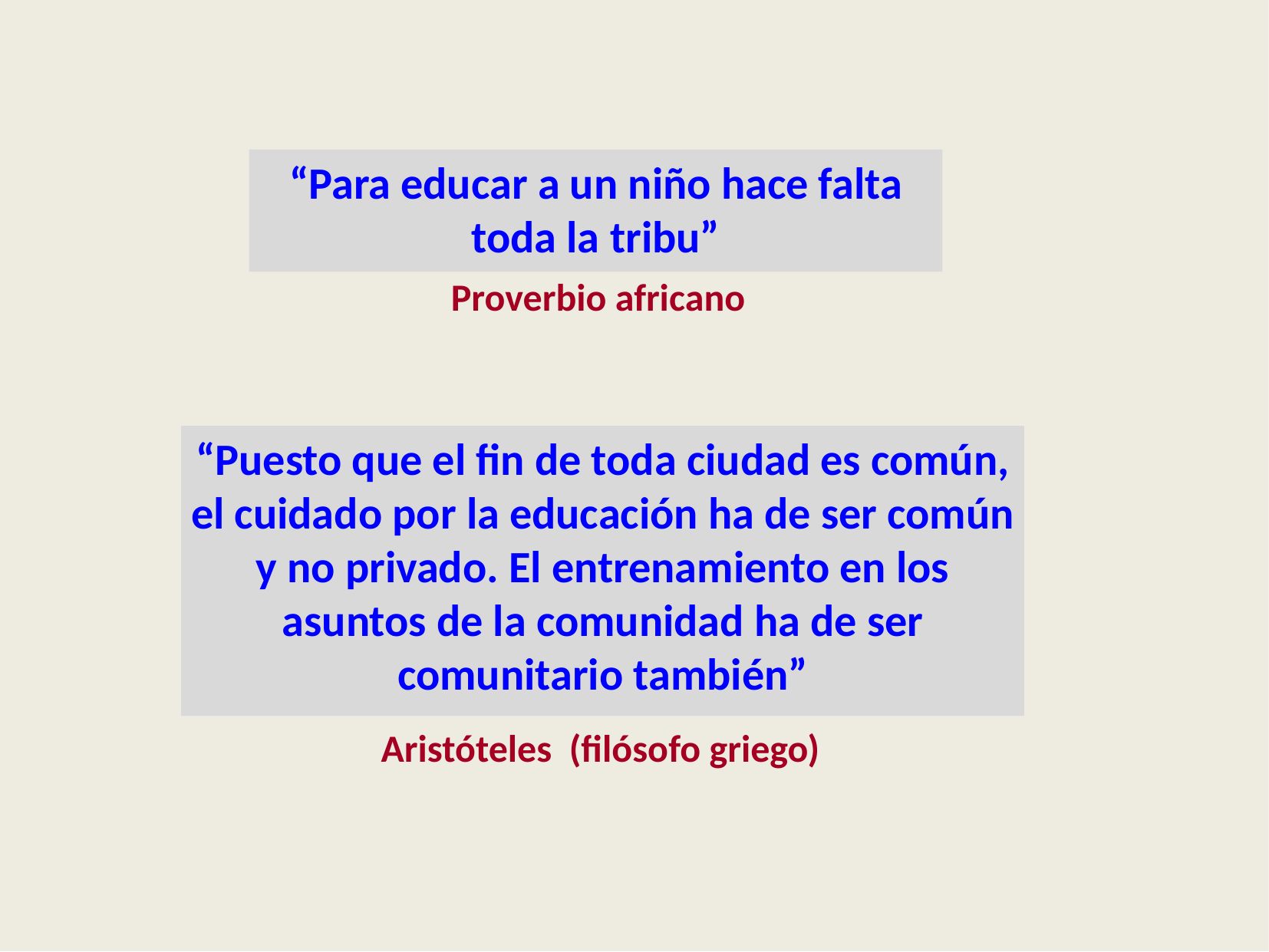

“Para educar a un niño hace falta toda la tribu”
Proverbio africano
“Puesto que el fin de toda ciudad es común, el cuidado por la educación ha de ser común y no privado. El entrenamiento en los asuntos de la comunidad ha de ser comunitario también”
Aristóteles  (filósofo griego)